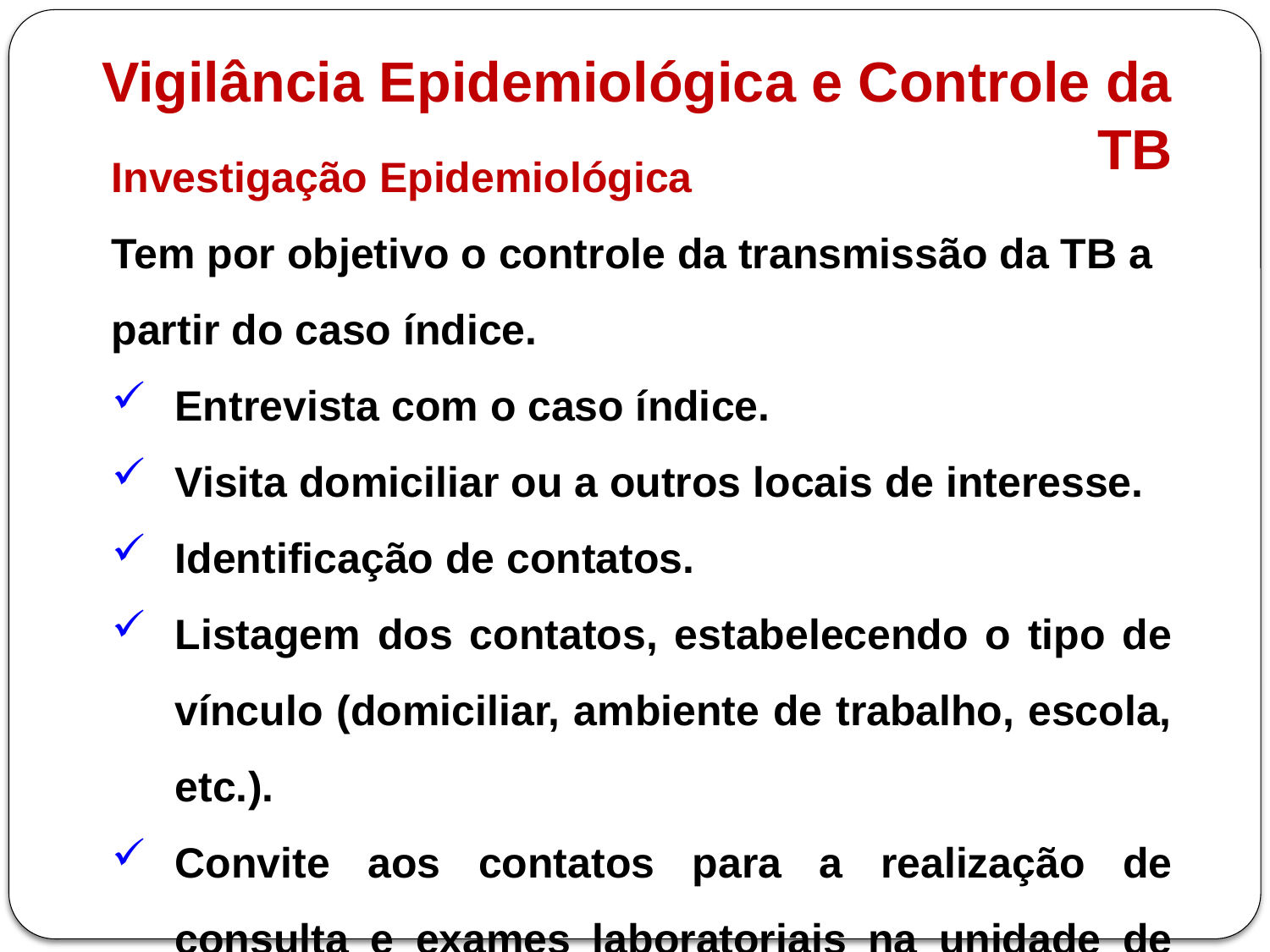

Vigilância Epidemiológica e Controle da TB
Investigação Epidemiológica
Tem por objetivo o controle da transmissão da TB a partir do caso índice.
Entrevista com o caso índice.
Visita domiciliar ou a outros locais de interesse.
Identificação de contatos.
Listagem dos contatos, estabelecendo o tipo de vínculo (domiciliar, ambiente de trabalho, escola, etc.).
Convite aos contatos para a realização de consulta e exames laboratoriais na unidade de saúde.